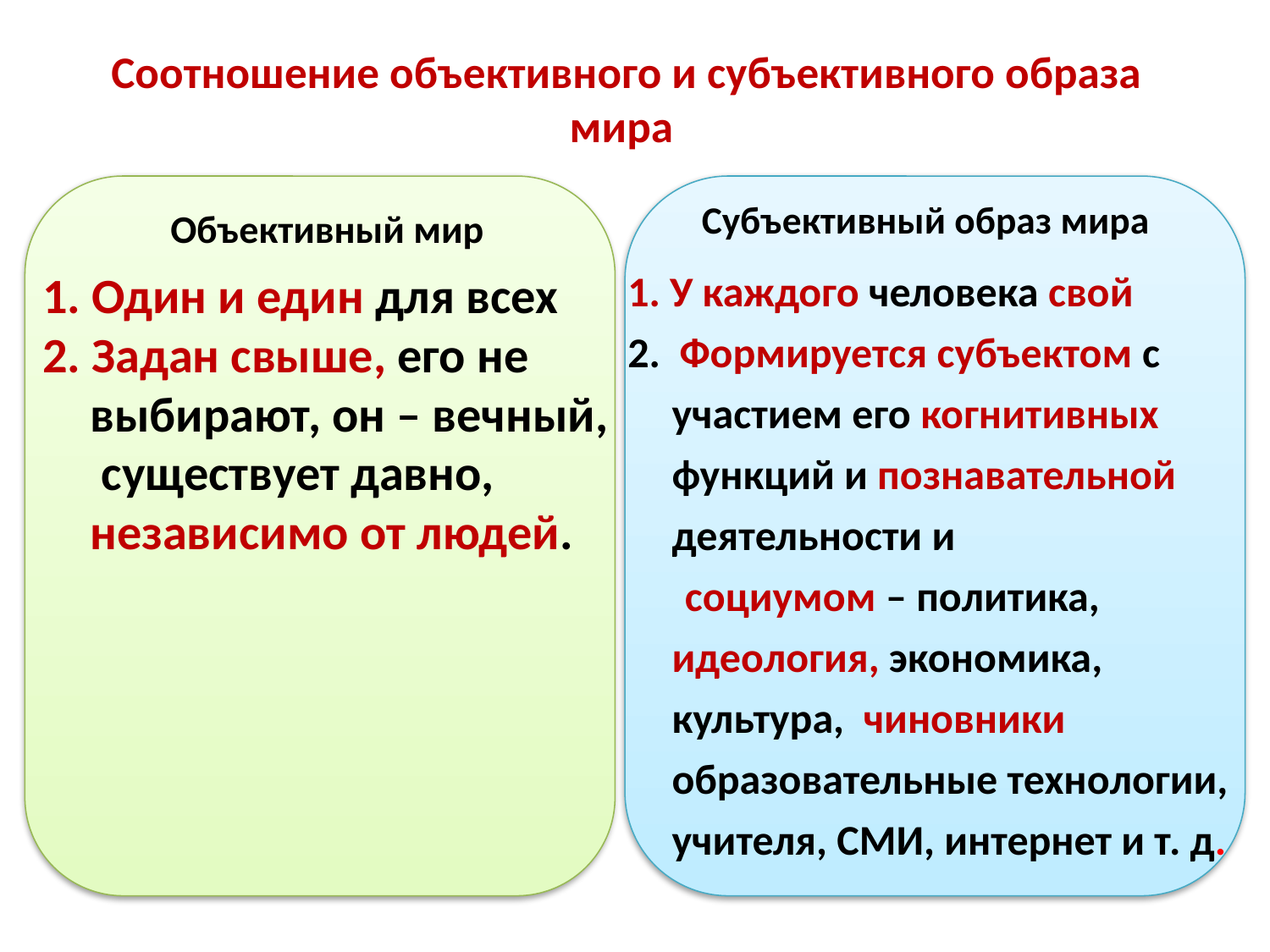

# Соотношение объективного и субъективного образа мира

Субъективный образ мира
Объективный мир
1. У каждого человека свой
2.  Формируется субъектом с участием его когнитивных функций и познавательной деятельности и
      социумом – политика, идеология, экономика, культура,  чиновники     образовательные технологии, учителя, СМИ, интернет и т. д.

1. Один и един для всех
2. Задан свыше, его не выбирают, он – вечный,  существует давно, независимо от людей.